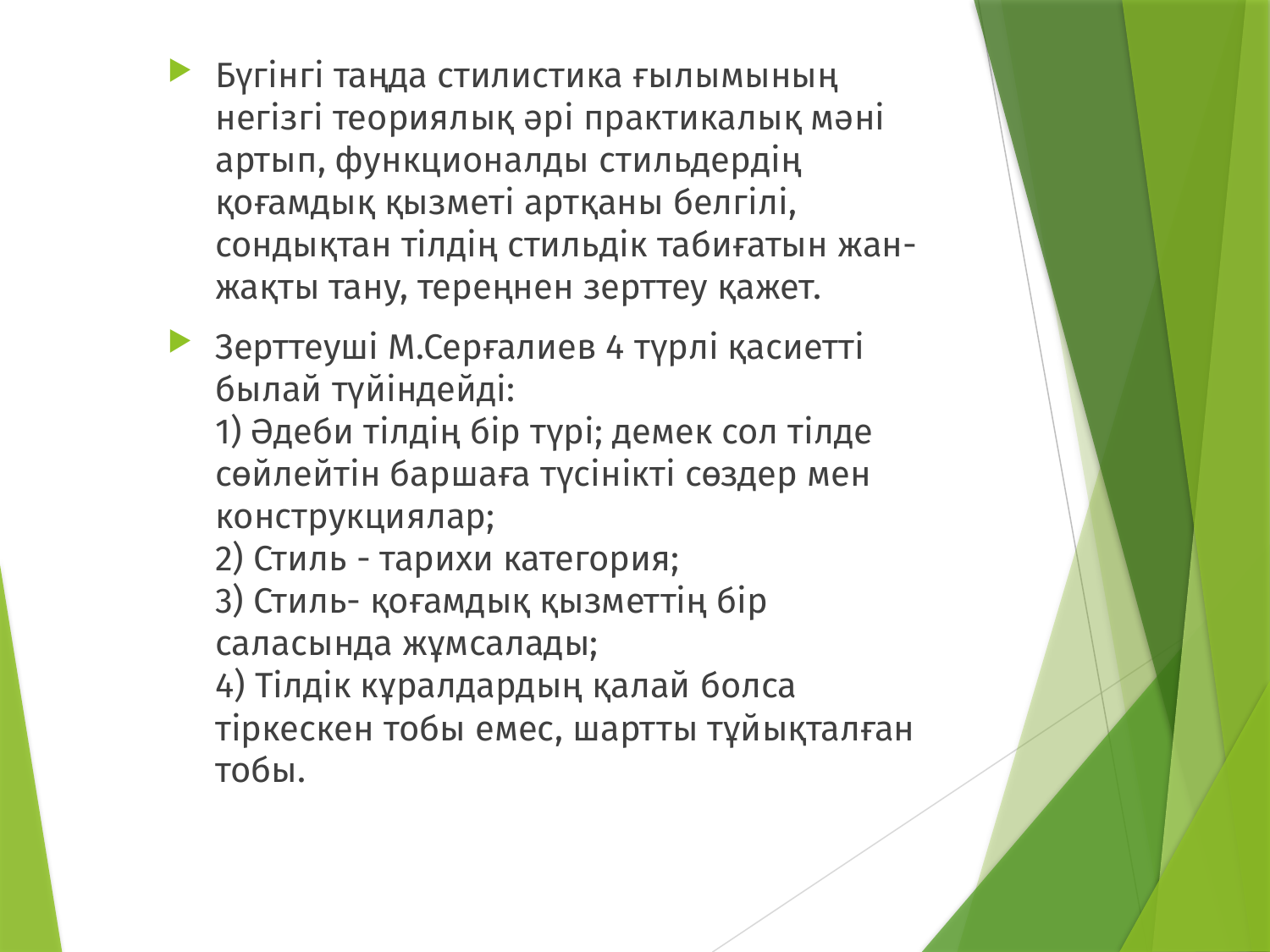

Бүгінгі таңда стилистика ғылымының негізгі теориялық әрі практикалық мәні артып, функционалды стильдердің қоғамдық қызметі артқаны белгілі, сондықтан тілдің стильдік табиғатын жан-жақты тану, тереңнен зерттеу қажет.
Зерттеуші М.Серғалиев 4 түрлі қасиетті былай түйіндейді:
1) Әдеби тілдің бір түрі; демек сол тілде сөйлейтін баршаға түсінікті сөздер мен конструкциялар;
2) Стиль - тарихи категория;
3) Стиль- қоғамдық қызметтің бір саласында жұмсалады;
4) Тілдік кұралдардың қалай болса тіркескен тобы емес, шартты тұйықталған тобы.